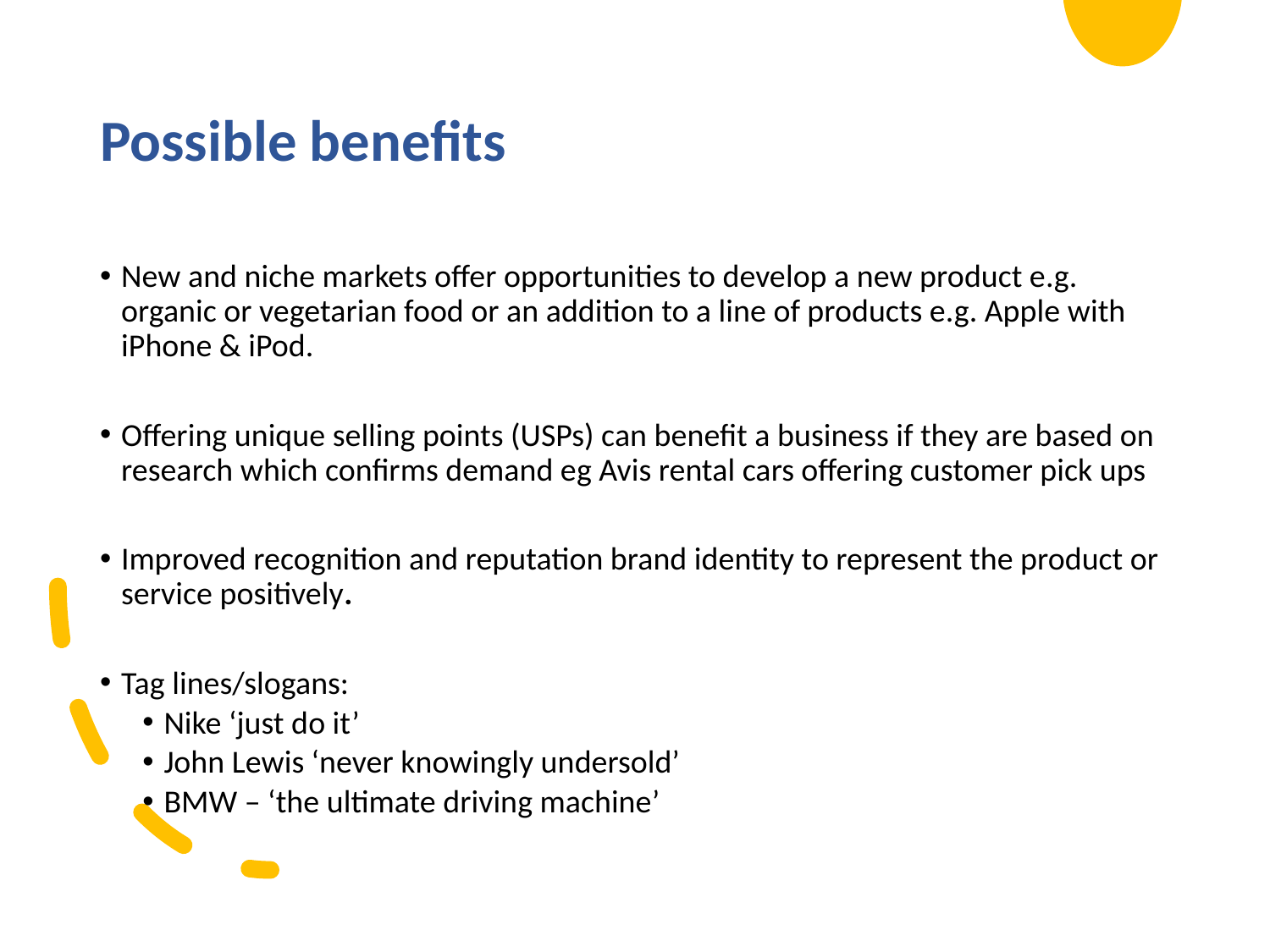

# Possible benefits
New and niche markets offer opportunities to develop a new product e.g. organic or vegetarian food or an addition to a line of products e.g. Apple with iPhone & iPod.

Offering unique selling points (USPs) can benefit a business if they are based on research which confirms demand eg Avis rental cars offering customer pick ups

Improved recognition and reputation brand identity to represent the product or service positively.

Tag lines/slogans:
Nike ‘just do it’
John Lewis ‘never knowingly undersold’
BMW – ‘the ultimate driving machine’